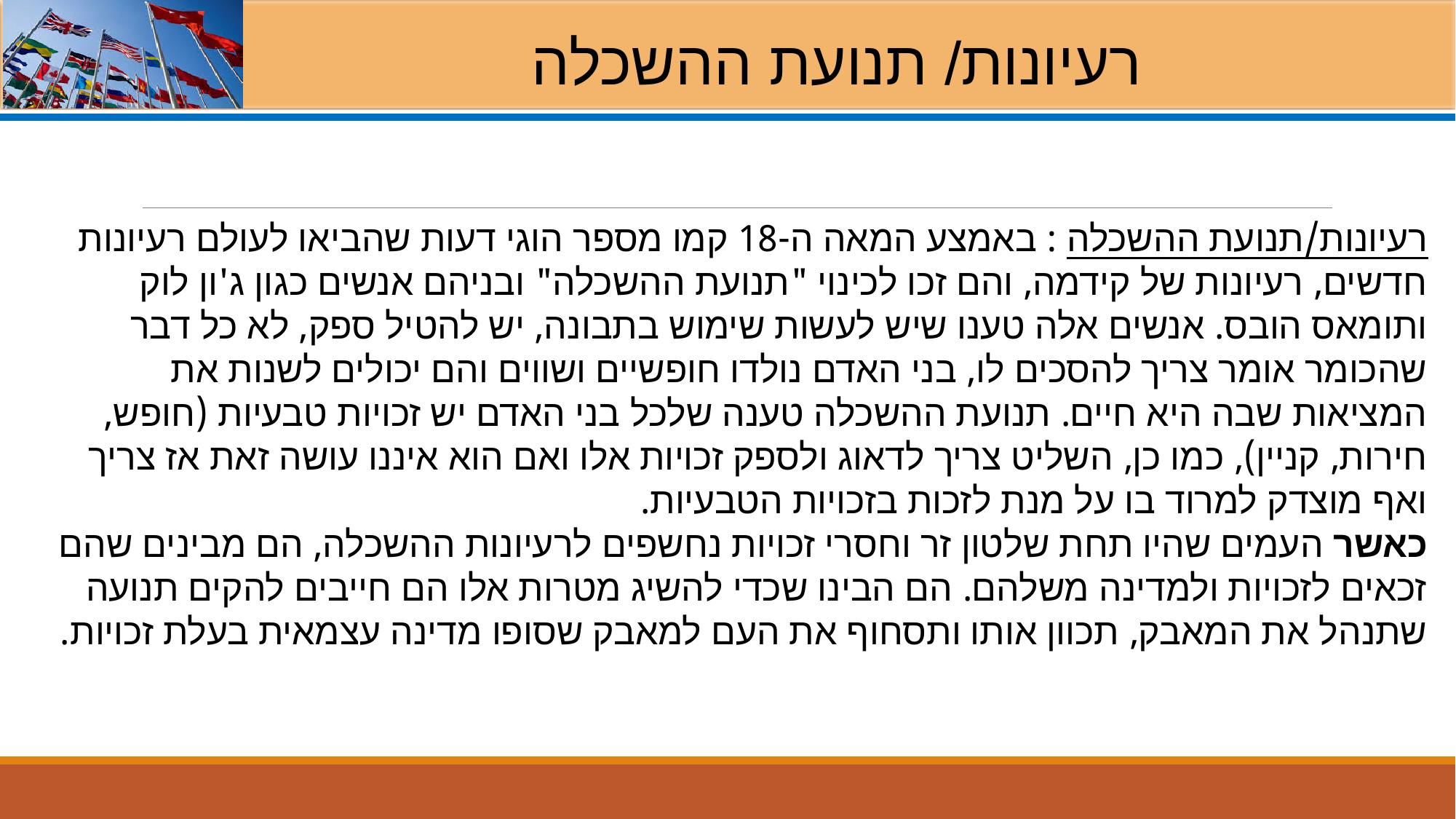

רעיונות/ תנועת ההשכלה
רעיונות/תנועת ההשכלה : באמצע המאה ה-18 קמו מספר הוגי דעות שהביאו לעולם רעיונות חדשים, רעיונות של קידמה, והם זכו לכינוי "תנועת ההשכלה" ובניהם אנשים כגון ג'ון לוק ותומאס הובס. אנשים אלה טענו שיש לעשות שימוש בתבונה, יש להטיל ספק, לא כל דבר שהכומר אומר צריך להסכים לו, בני האדם נולדו חופשיים ושווים והם יכולים לשנות את המציאות שבה היא חיים. תנועת ההשכלה טענה שלכל בני האדם יש זכויות טבעיות (חופש, חירות, קניין), כמו כן, השליט צריך לדאוג ולספק זכויות אלו ואם הוא איננו עושה זאת אז צריך ואף מוצדק למרוד בו על מנת לזכות בזכויות הטבעיות.
כאשר העמים שהיו תחת שלטון זר וחסרי זכויות נחשפים לרעיונות ההשכלה, הם מבינים שהם זכאים לזכויות ולמדינה משלהם. הם הבינו שכדי להשיג מטרות אלו הם חייבים להקים תנועה שתנהל את המאבק, תכוון אותו ותסחוף את העם למאבק שסופו מדינה עצמאית בעלת זכויות.